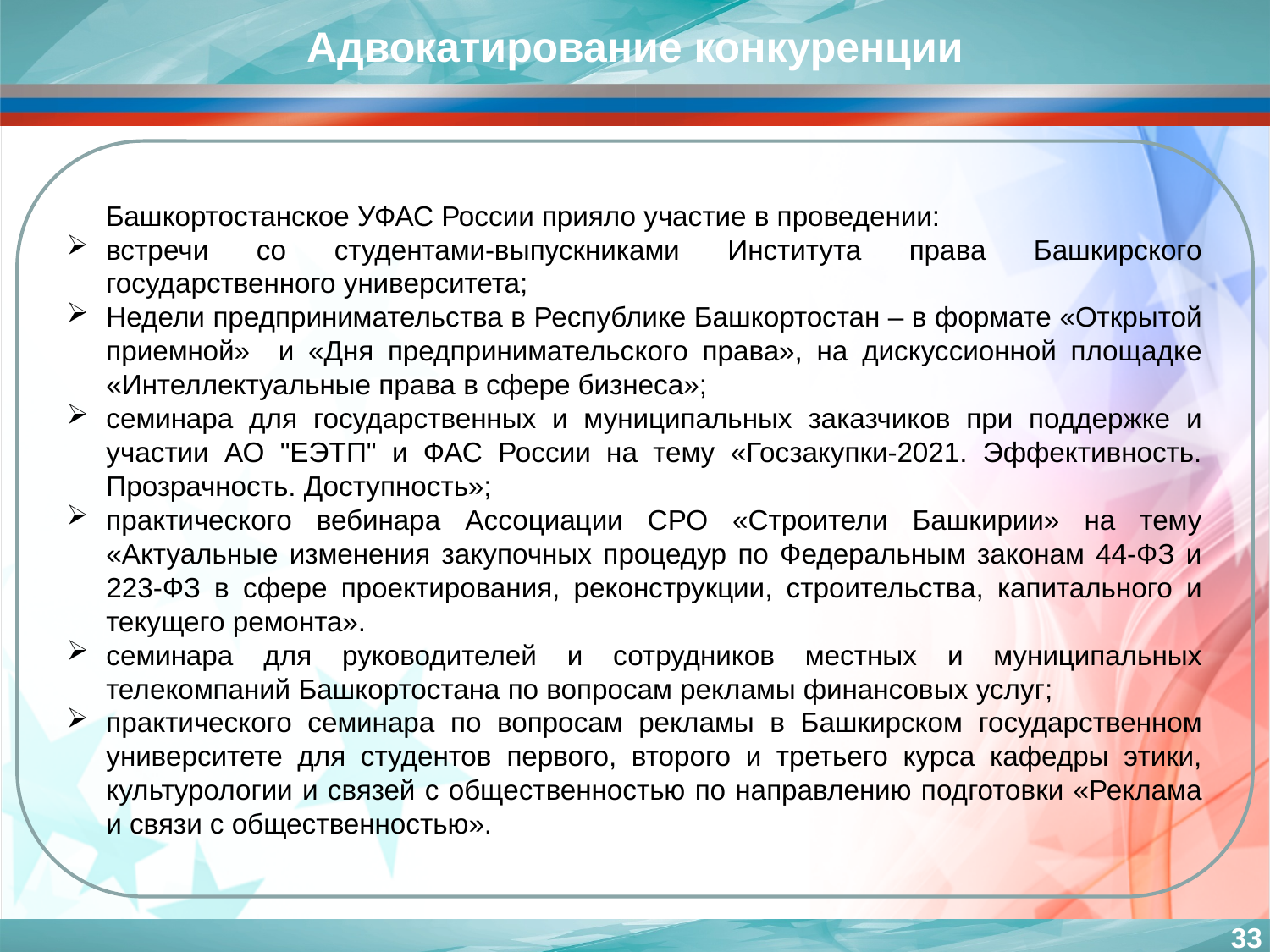

Адвокатирование конкуренции

     Башкортостанское УФАС России прияло участие в проведении:
встречи со студентами-выпускниками Института права Башкирского государственного университета;
Недели предпринимательства в Республике Башкортостан – в формате «Открытой приемной»  и «Дня предпринимательского права», на дискуссионной площадке «Интеллектуальные права в сфере бизнеса»;
семинара для государственных и муниципальных заказчиков при поддержке и участии АО "ЕЭТП" и ФАС России на тему «Госзакупки-2021. Эффективность. Прозрачность. Доступность»;
практического вебинара Ассоциации СРО «Строители Башкирии» на тему «Актуальные изменения закупочных процедур по Федеральным законам 44-ФЗ и 223-ФЗ в сфере проектирования, реконструкции, строительства, капитального и текущего ремонта».
семинара для руководителей и сотрудников местных и муниципальных телекомпаний Башкортостана по вопросам рекламы финансовых услуг;
практического семинара по вопросам рекламы в Башкирском государственном университете для студентов первого, второго и третьего курса кафедры этики, культурологии и связей с общественностью по направлению подготовки «Реклама и связи с общественностью».

33